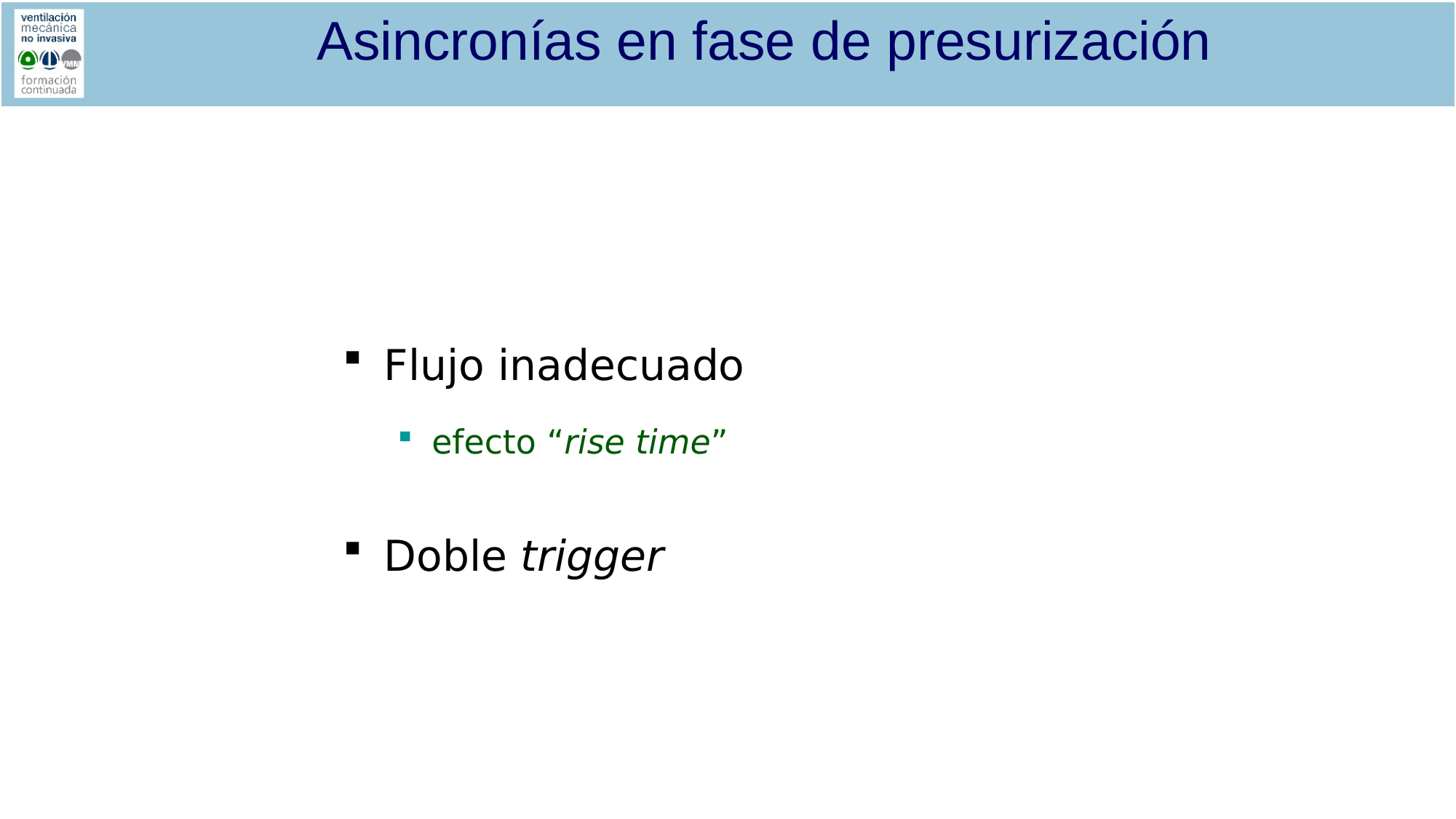

Asincronías en fase de presurización
Flujo inadecuado

efecto “rise time”

Doble trigger